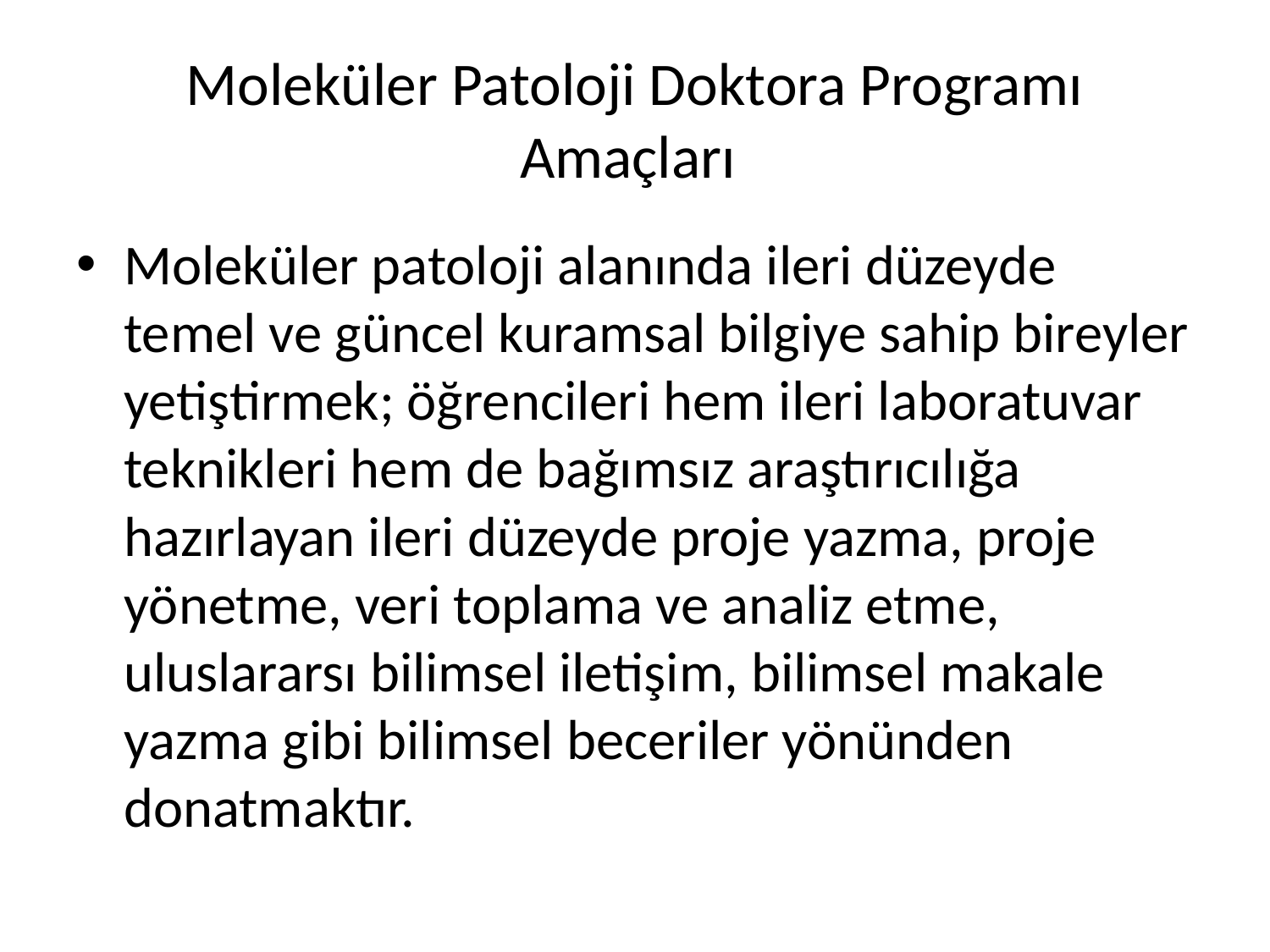

# Moleküler Patoloji Doktora Programı Amaçları
Moleküler patoloji alanında ileri düzeyde temel ve güncel kuramsal bilgiye sahip bireyler yetiştirmek; öğrencileri hem ileri laboratuvar teknikleri hem de bağımsız araştırıcılığa hazırlayan ileri düzeyde proje yazma, proje yönetme, veri toplama ve analiz etme, uluslararsı bilimsel iletişim, bilimsel makale yazma gibi bilimsel beceriler yönünden donatmaktır.